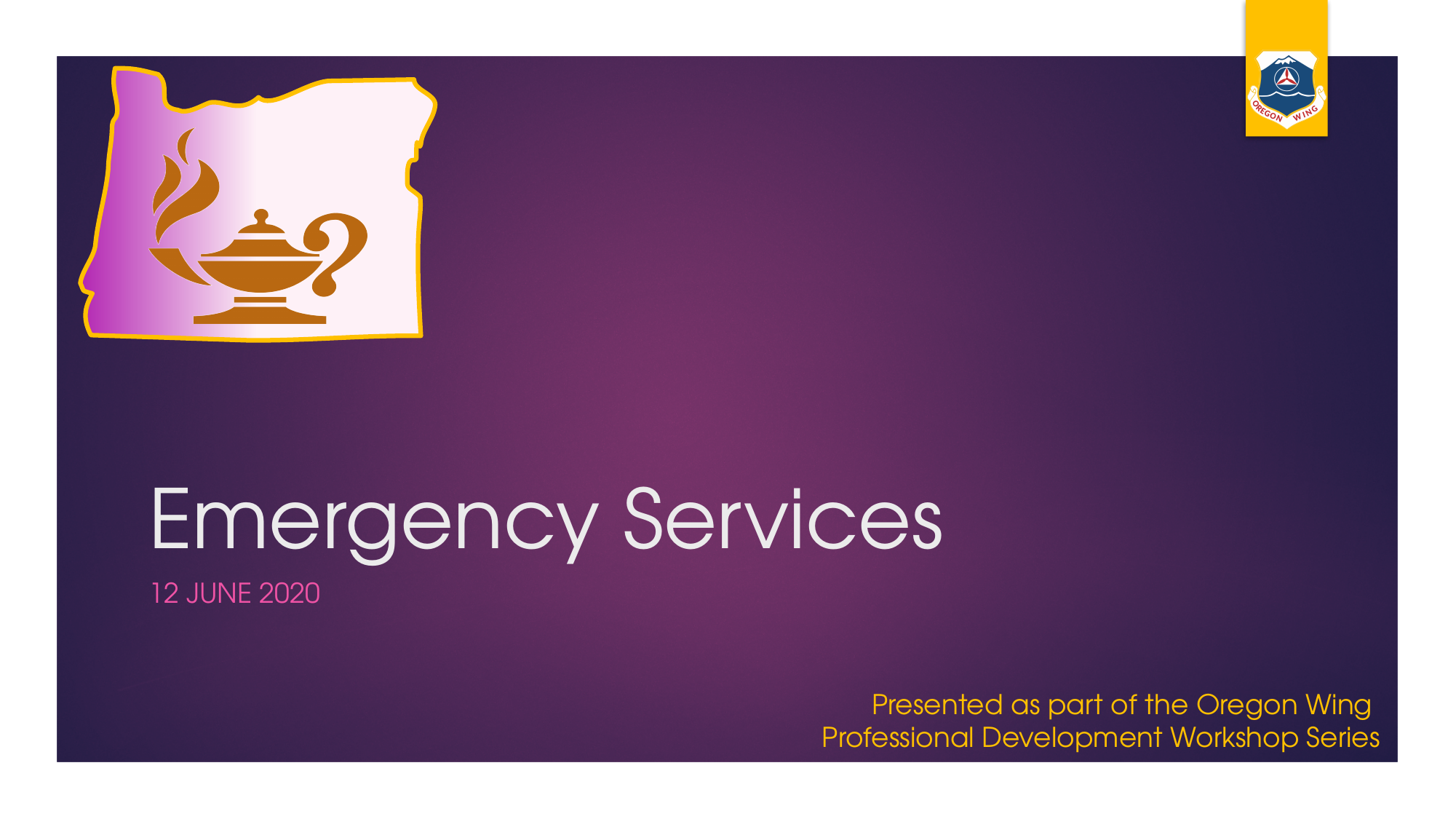

# Emergency Services
12 June 2020
Presented as part of the Oregon Wing
Professional Development Workshop Series